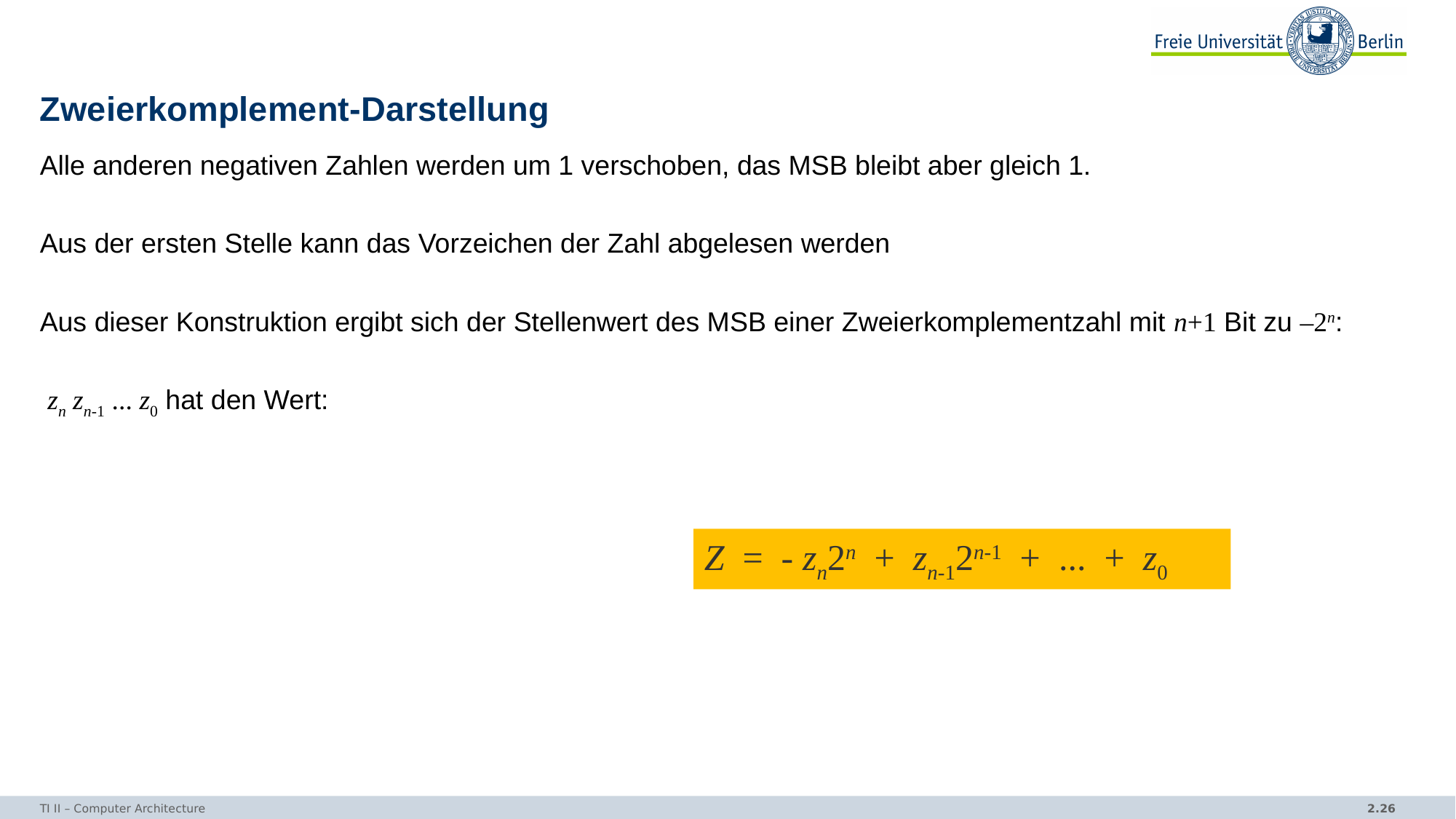

# Zweierkomplement-Darstellung
Alle anderen negativen Zahlen werden um 1 verschoben, das MSB bleibt aber gleich 1.

Aus der ersten Stelle kann das Vorzeichen der Zahl abgelesen werden

Aus dieser Konstruktion ergibt sich der Stellenwert des MSB einer Zweierkomplementzahl mit n+1 Bit zu –2n:

 zn zn-1 ... z0 hat den Wert:

Z  =  - zn2n  +  zn-12n-1  +  ...  +  z0
TI II – Computer Architecture